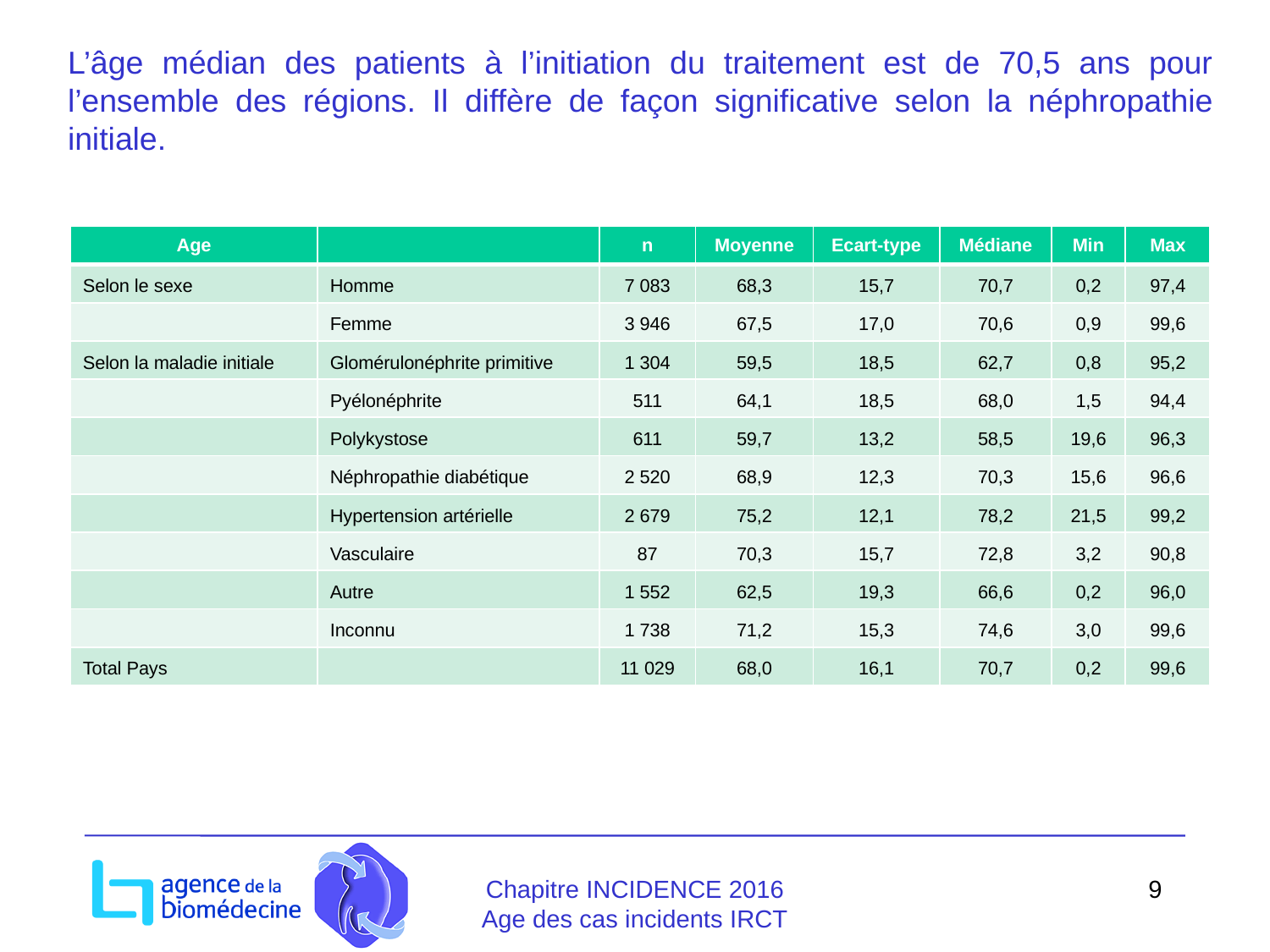

L’âge médian des patients à l’initiation du traitement est de 70,5 ans pour l’ensemble des régions. Il diffère de façon significative selon la néphropathie initiale.
| Age |  | n | Moyenne | Ecart-type | Médiane | Min | Max |
| --- | --- | --- | --- | --- | --- | --- | --- |
| Selon le sexe | Homme | 7 083 | 68,3 | 15,7 | 70,7 | 0,2 | 97,4 |
|  | Femme | 3 946 | 67,5 | 17,0 | 70,6 | 0,9 | 99,6 |
| Selon la maladie initiale | Glomérulonéphrite primitive | 1 304 | 59,5 | 18,5 | 62,7 | 0,8 | 95,2 |
|  | Pyélonéphrite | 511 | 64,1 | 18,5 | 68,0 | 1,5 | 94,4 |
|  | Polykystose | 611 | 59,7 | 13,2 | 58,5 | 19,6 | 96,3 |
|  | Néphropathie diabétique | 2 520 | 68,9 | 12,3 | 70,3 | 15,6 | 96,6 |
|  | Hypertension artérielle | 2 679 | 75,2 | 12,1 | 78,2 | 21,5 | 99,2 |
|  | Vasculaire | 87 | 70,3 | 15,7 | 72,8 | 3,2 | 90,8 |
|  | Autre | 1 552 | 62,5 | 19,3 | 66,6 | 0,2 | 96,0 |
|  | Inconnu | 1 738 | 71,2 | 15,3 | 74,6 | 3,0 | 99,6 |
| Total Pays |  | 11 029 | 68,0 | 16,1 | 70,7 | 0,2 | 99,6 |
Chapitre INCIDENCE 2016
Age des cas incidents IRCT
9